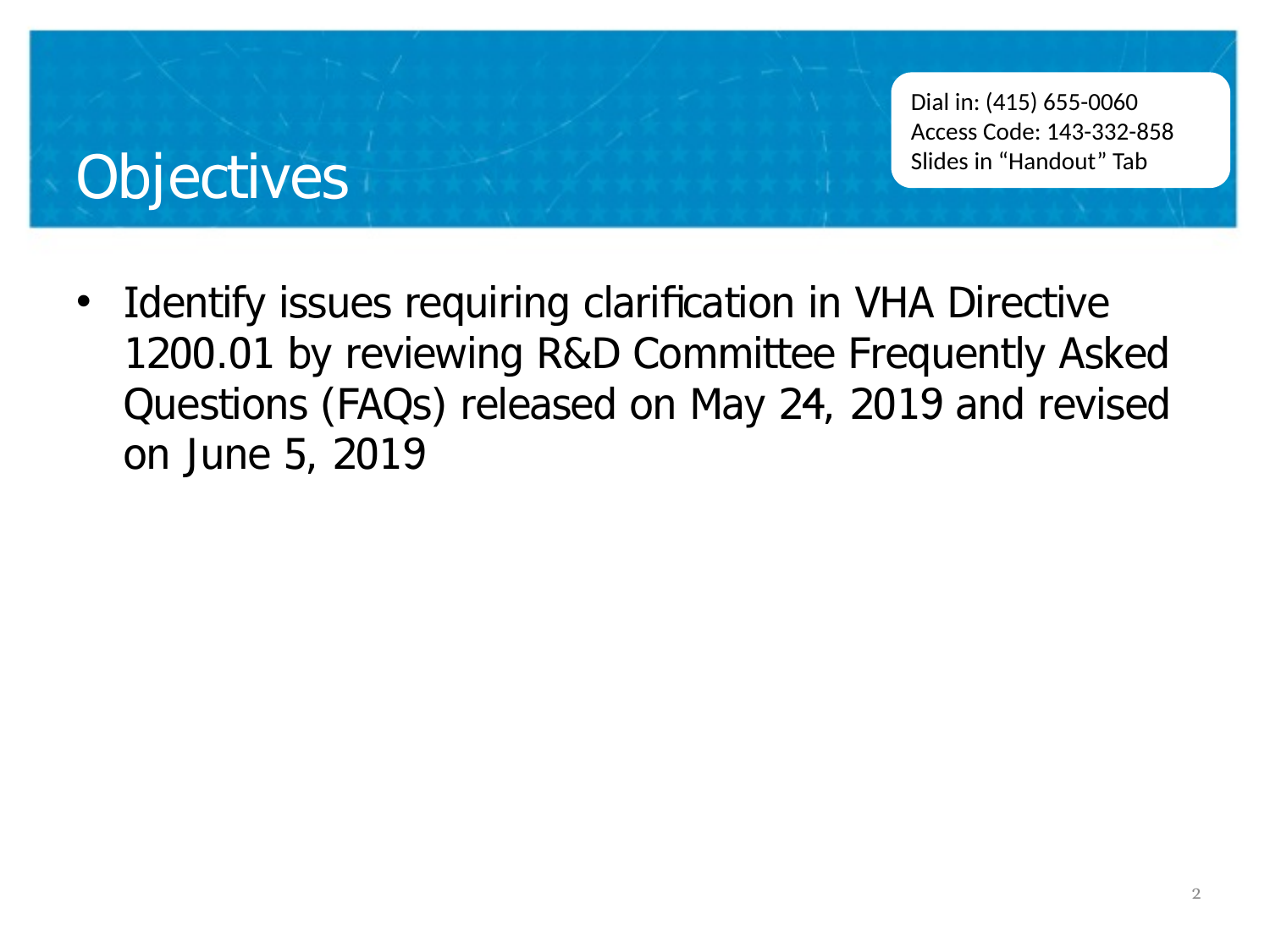

# Objectives
Dial in: (415) 655-0060
Access Code: 143-332-858
Slides in “Handout” Tab
Identify issues requiring clarification in VHA Directive 1200.01 by reviewing R&D Committee Frequently Asked Questions (FAQs) released on May 24, 2019 and revised on June 5, 2019